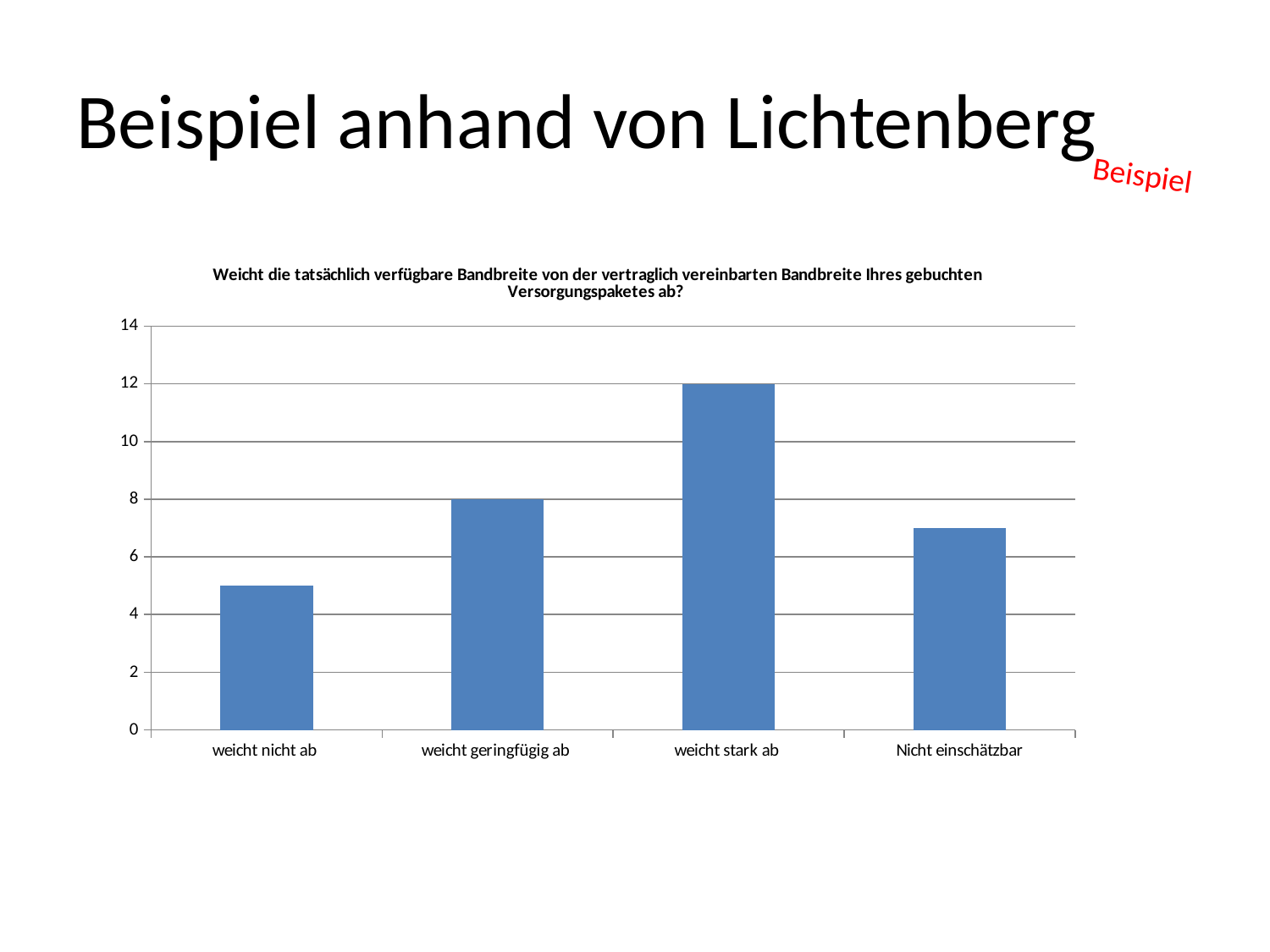

# Beispiel anhand von Lichtenberg
Beispiel

### Chart: Weicht die tatsächlich verfügbare Bandbreite von der vertraglich vereinbarten Bandbreite Ihres gebuchten Versorgungspaketes ab?

| Category |  |
|---|---|
| weicht nicht ab  | 5.0 |
| weicht geringfügig ab  | 8.0 |
| weicht stark ab  | 12.0 |
| Nicht einschätzbar | 7.0 |